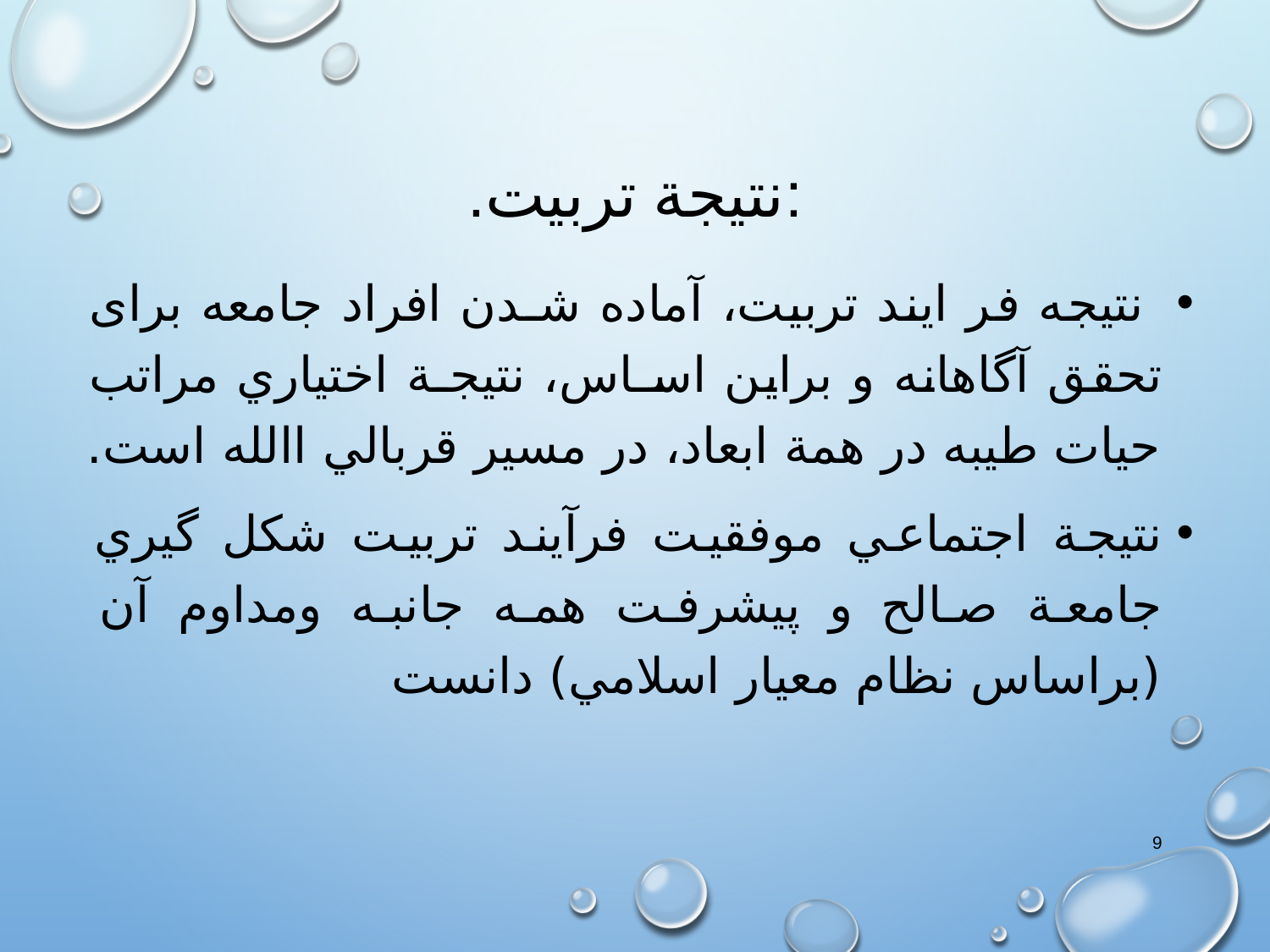

# .نتيجة تربيت:
 نتیجه فر ايند تربيت، آماده شـدن افراد جامعه برای تحقق آگاهانه و براين اسـاس، نتيجـة اختياري مراتب حيات طيبه در همة ابعاد، در مسير قربالي االله است.
نتيجة اجتماعي موفقيت فرآيند تربيت شكل گيري جامعة صالح و پيشرفت همه جانبه ومداوم آن (براساس نظام معيار اسلامي) دانست
9